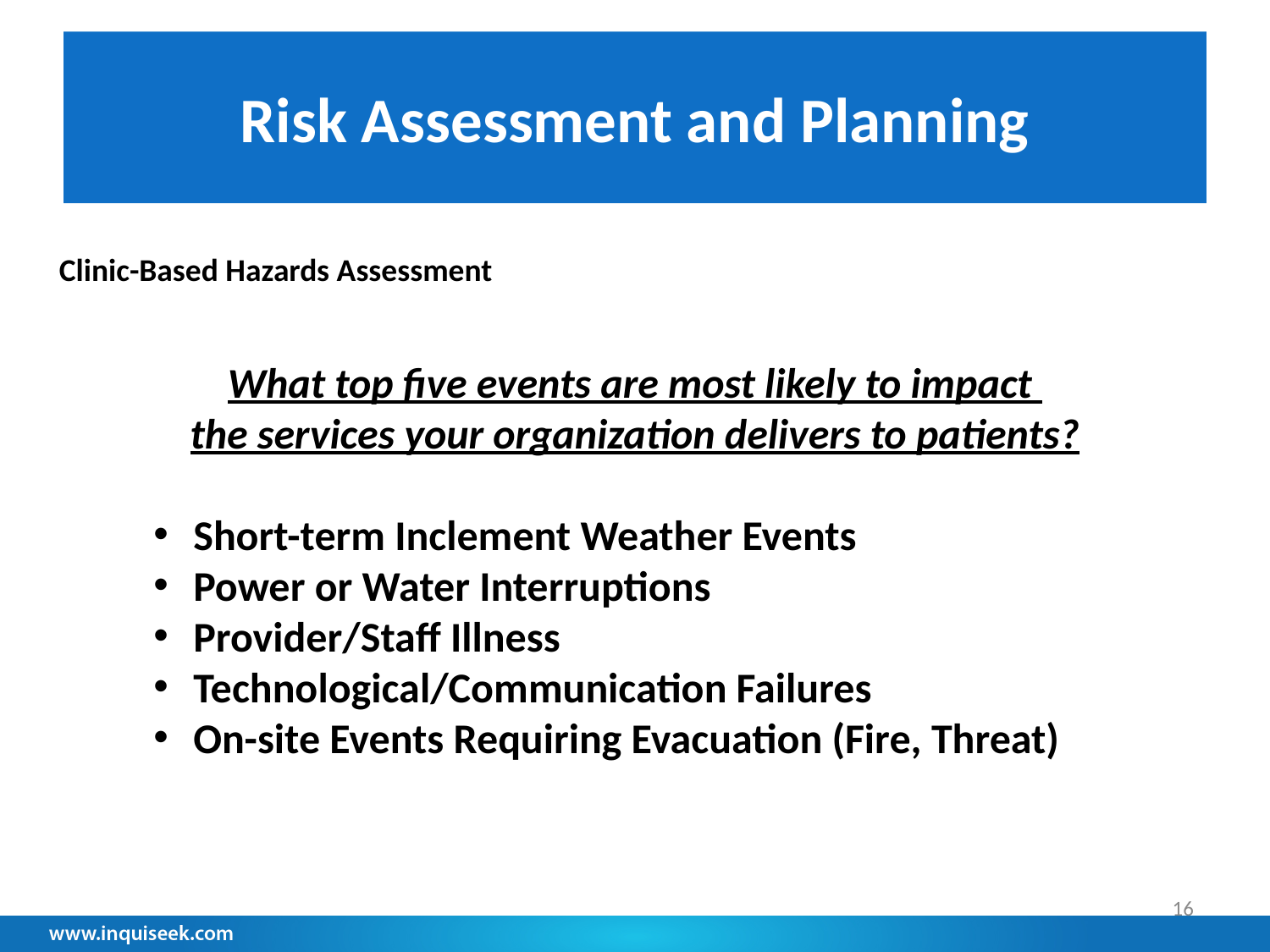

# Risk Assessment and Planning
Clinic-Based Hazards Assessment

What top five events are most likely to impact
the services your organization delivers to patients?

Short-term Inclement Weather Events
Power or Water Interruptions
Provider/Staff Illness
Technological/Communication Failures
On-site Events Requiring Evacuation (Fire, Threat)

16